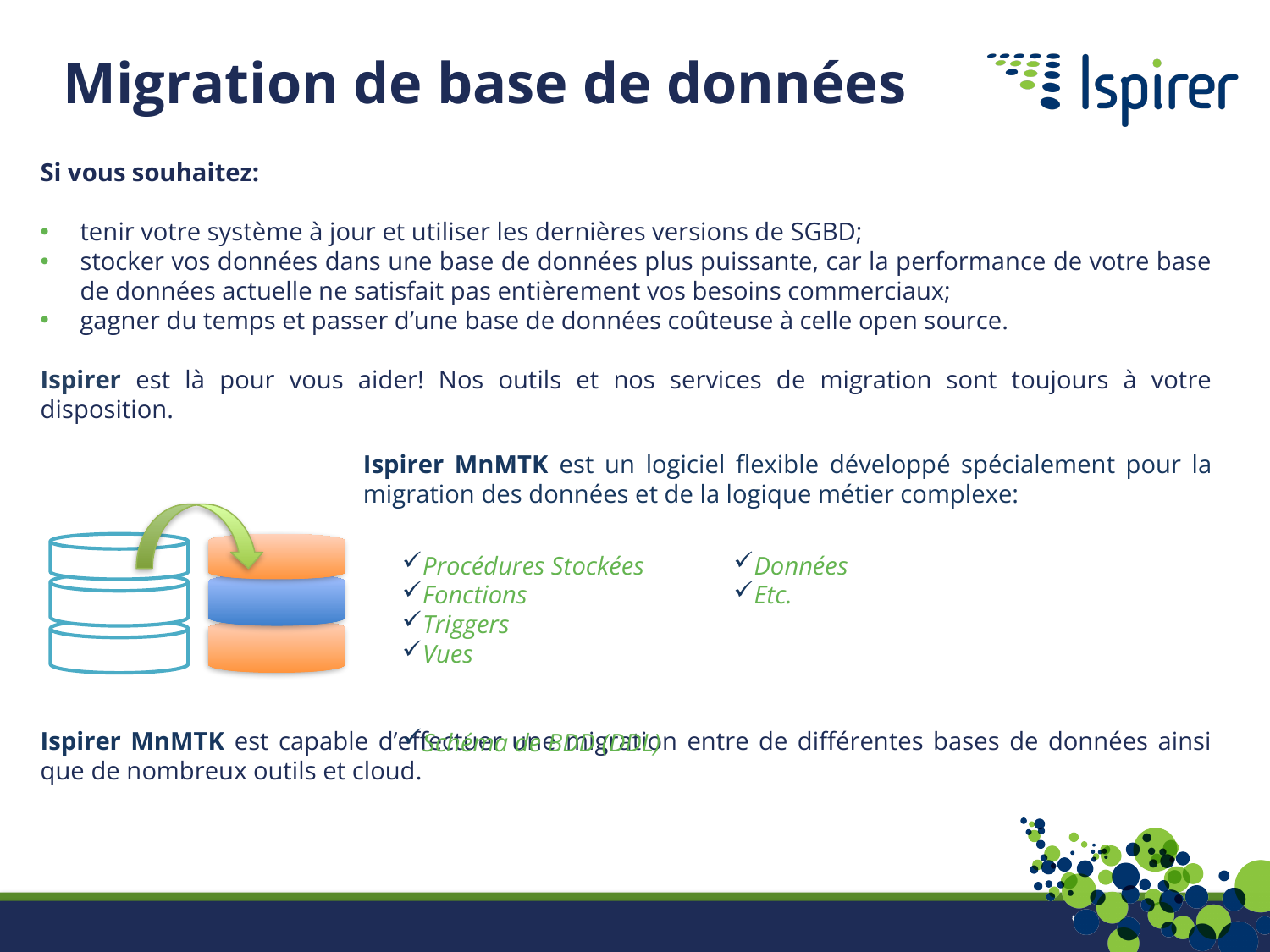

# Migration de base de données
Si vous souhaitez:

tenir votre système à jour et utiliser les dernières versions de SGBD;
stocker vos données dans une base de données plus puissante, car la performance de votre base de données actuelle ne satisfait pas entièrement vos besoins commerciaux;
gagner du temps et passer d’une base de données coûteuse à celle open source.

Ispirer est là pour vous aider! Nos outils et nos services de migration sont toujours à votre disposition.
Ispirer MnMTK est un logiciel flexible développé spécialement pour la migration des données et de la logique métier complexe:

Procédures Stockées
Fonctions
Triggers
Vues

Schéma de BDD (DDL)
Données
Etc.

Ispirer MnMTK est capable d’effectuer une migration entre de différentes bases de données ainsi que de nombreux outils et cloud.